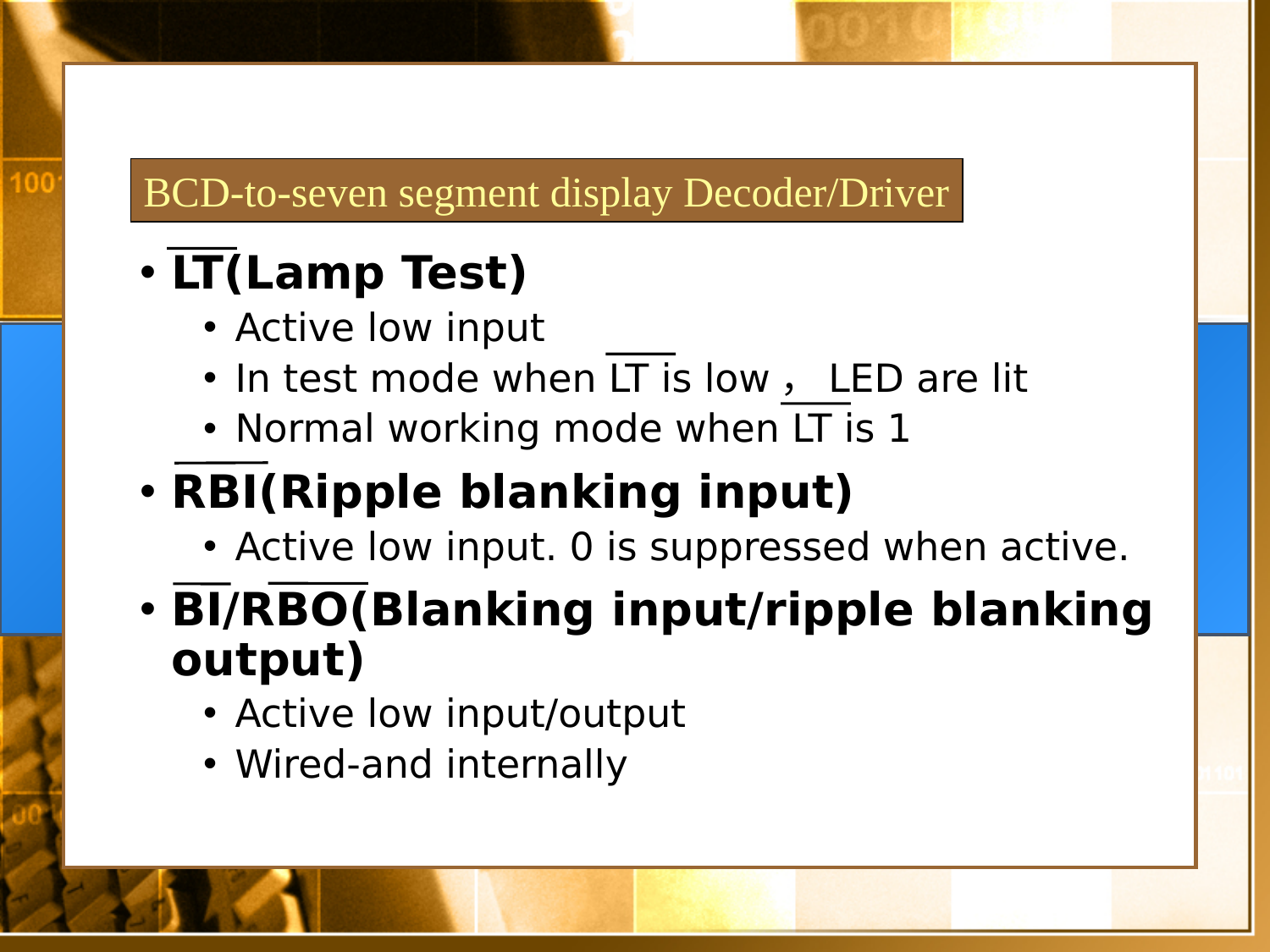

BCD-to-seven segment display Decoder/Driver
LT(Lamp Test)
Active low input
In test mode when LT is low，LED are lit
Normal working mode when LT is 1
RBI(Ripple blanking input)
Active low input. 0 is suppressed when active.
BI/RBO(Blanking input/ripple blanking output)
Active low input/output
Wired-and internally